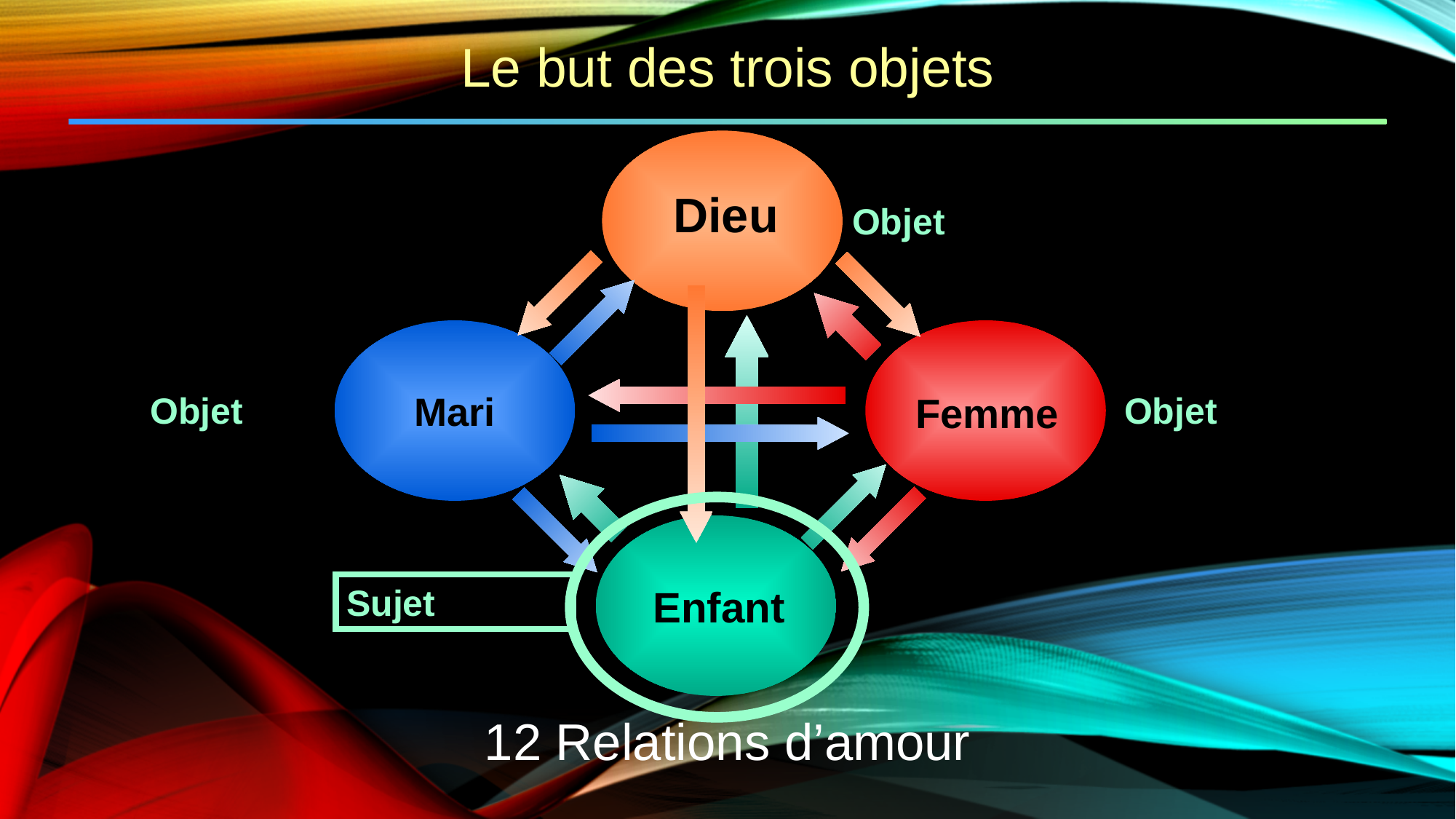

Le but des trois objets

Dieu
Objet

Mari

Femme
Objet
Objet

Enfant
Sujet
12 Relations d’amour